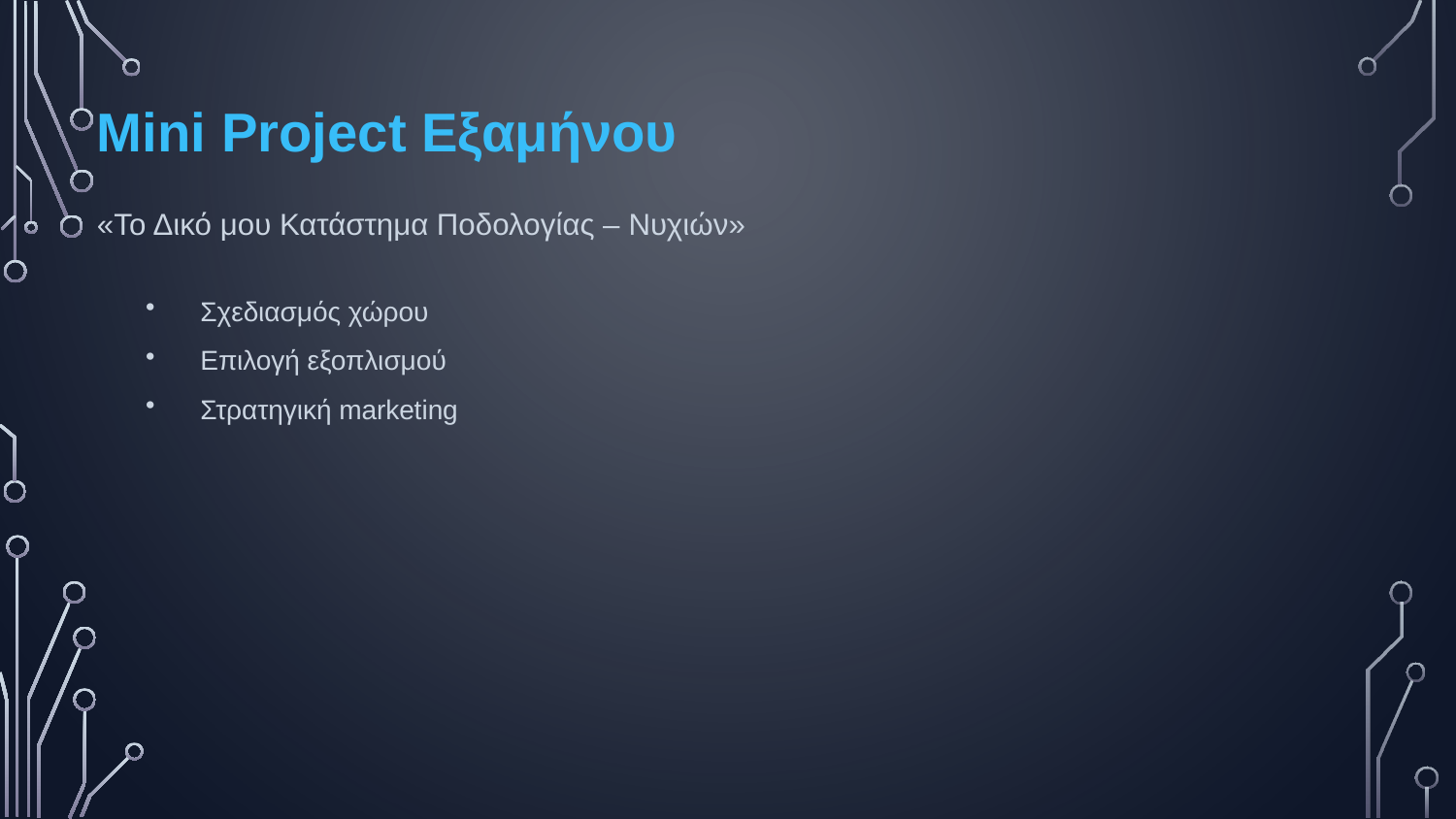

Mini Project Εξαμήνου
«Το Δικό μου Κατάστημα Ποδολογίας – Νυχιών»
Σχεδιασμός χώρου
Επιλογή εξοπλισμού
Στρατηγική marketing